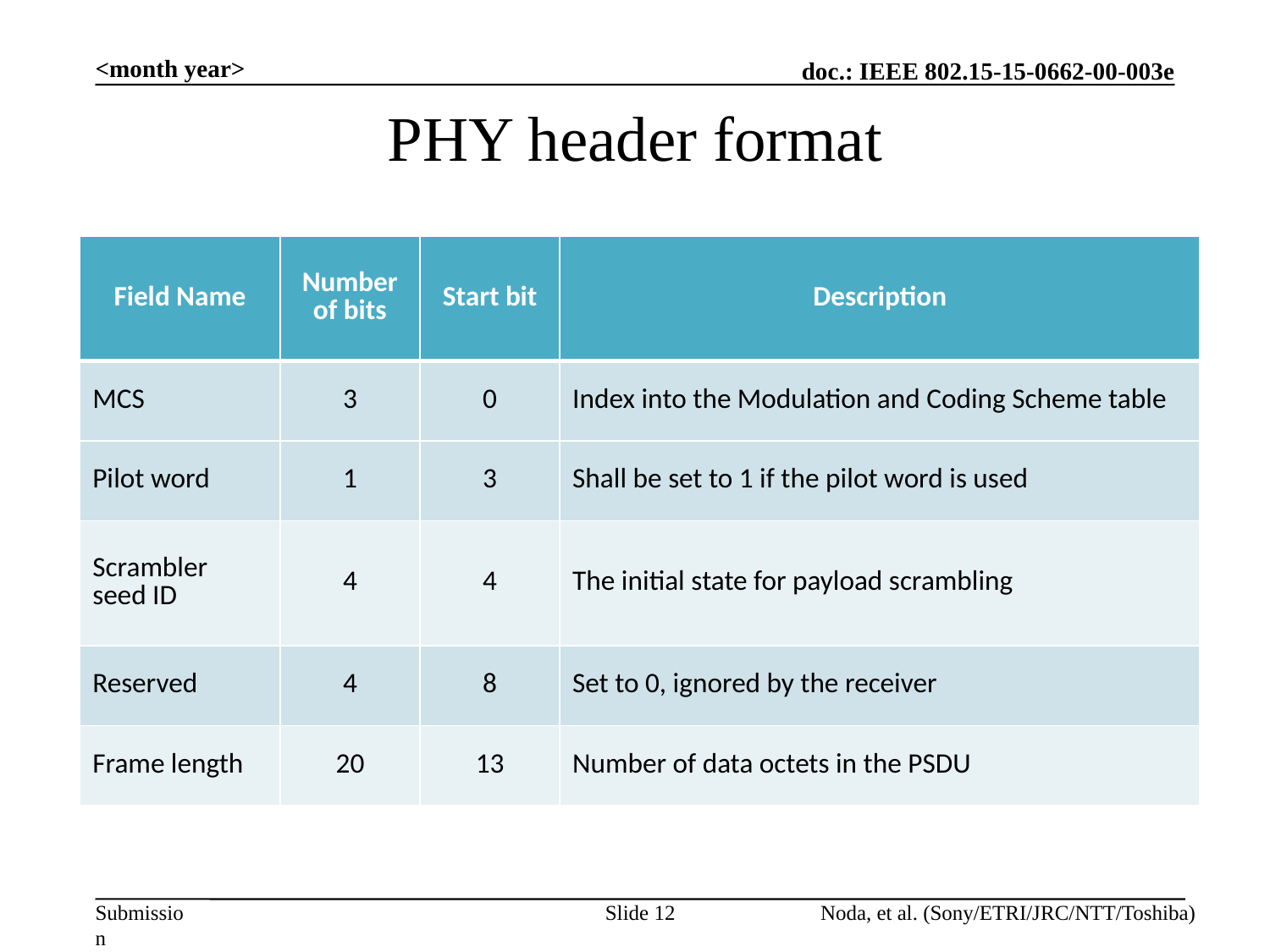

<month year>
# PHY header format
| Field Name | Number of bits | Start bit | Description |
| --- | --- | --- | --- |
| MCS | 3 | 0 | Index into the Modulation and Coding Scheme table |
| Pilot word | 1 | 3 | Shall be set to 1 if the pilot word is used |
| Scrambler seed ID | 4 | 4 | The initial state for payload scrambling |
| Reserved | 4 | 8 | Set to 0, ignored by the receiver |
| Frame length | 20 | 13 | Number of data octets in the PSDU |
Slide 12
Noda, et al. (Sony/ETRI/JRC/NTT/Toshiba)